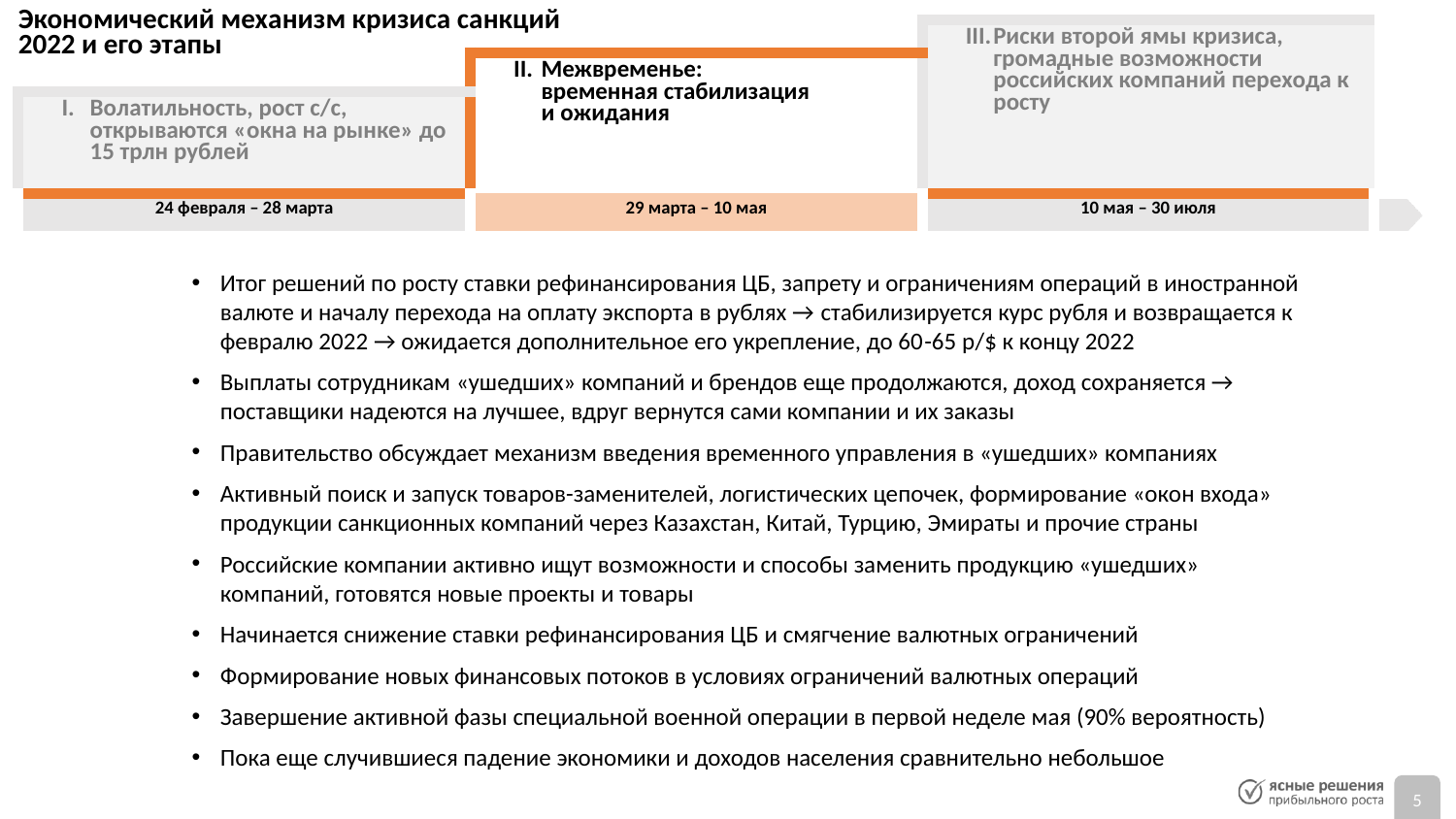

# Экономический механизм кризиса санкций 2022 и его этапы
|  |  | Риски второй ямы кризиса, громадные возможности российских компаний перехода к росту |  |
| --- | --- | --- | --- |
|  | Межвременье: временная стабилизация и ожидания |  |  |
| Волатильность, рост с/с, открываются «окна на рынке» до 15 трлн рублей |  |  |  |
| 24 февраля – 28 марта | 29 марта – 10 мая | 10 мая – 30 июля |  |
Итог решений по росту ставки рефинансирования ЦБ, запрету и ограничениям операций в иностранной валюте и началу перехода на оплату экспорта в рублях → стабилизируется курс рубля и возвращается к февралю 2022 → ожидается дополнительное его укрепление, до 60-65 р/$ к концу 2022
Выплаты сотрудникам «ушедших» компаний и брендов еще продолжаются, доход сохраняется → поставщики надеются на лучшее, вдруг вернутся сами компании и их заказы
Правительство обсуждает механизм введения временного управления в «ушедших» компаниях
Активный поиск и запуск товаров-заменителей, логистических цепочек, формирование «окон входа» продукции санкционных компаний через Казахстан, Китай, Турцию, Эмираты и прочие страны
Российские компании активно ищут возможности и способы заменить продукцию «ушедших» компаний, готовятся новые проекты и товары
Начинается снижение ставки рефинансирования ЦБ и смягчение валютных ограничений
Формирование новых финансовых потоков в условиях ограничений валютных операций
Завершение активной фазы специальной военной операции в первой неделе мая (90% вероятность)
Пока еще случившиеся падение экономики и доходов населения сравнительно небольшое